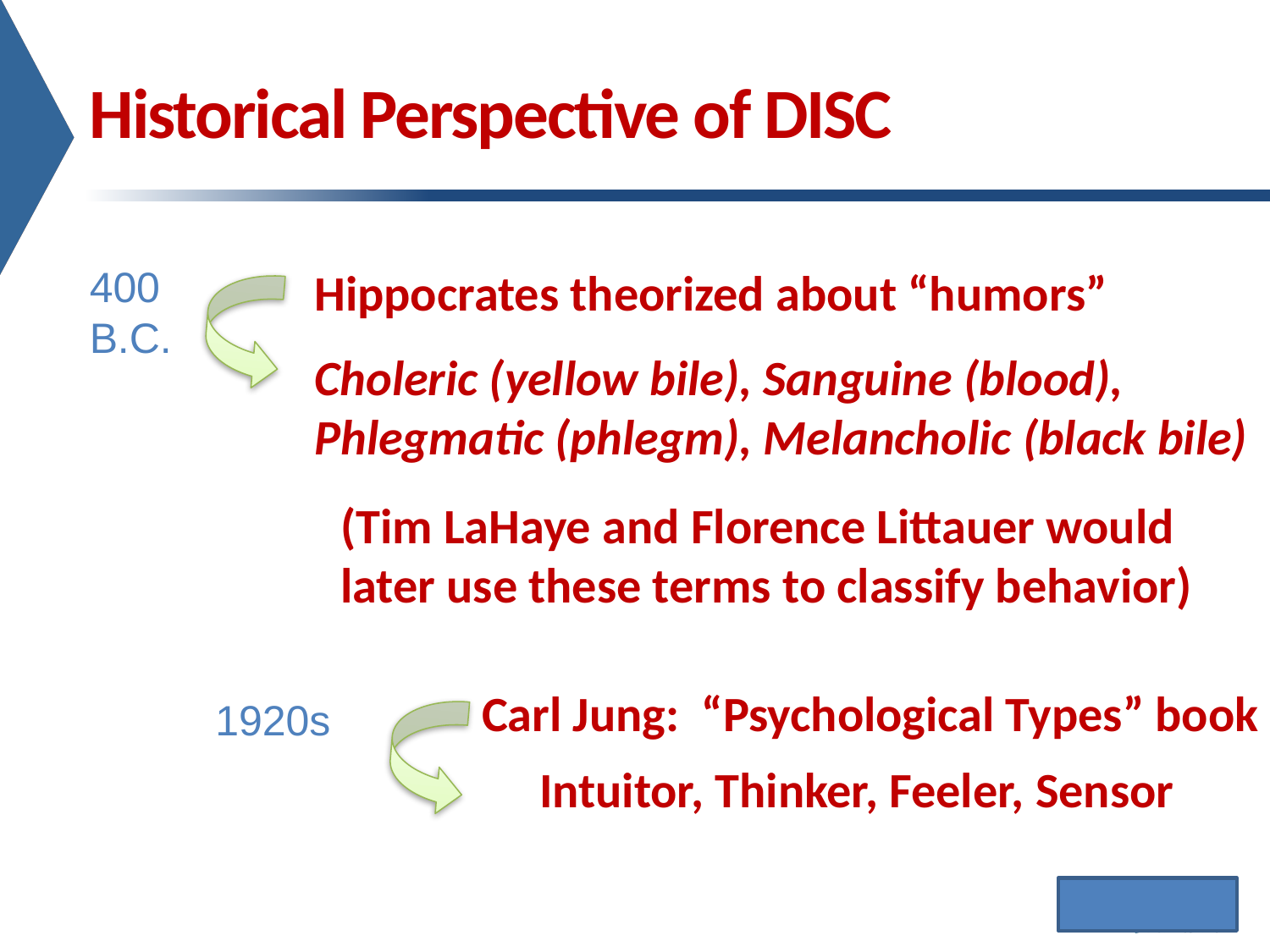

Historical Perspective of DISC
400B.C.
Hippocrates theorized about “humors”

Choleric (yellow bile), Sanguine (blood), Phlegmatic (phlegm), Melancholic (black bile)

(Tim LaHaye and Florence Littauer would  later use these terms to classify behavior)

Carl Jung:  “Psychological Types” book
1920s

    Intuitor, Thinker, Feeler, Sensor